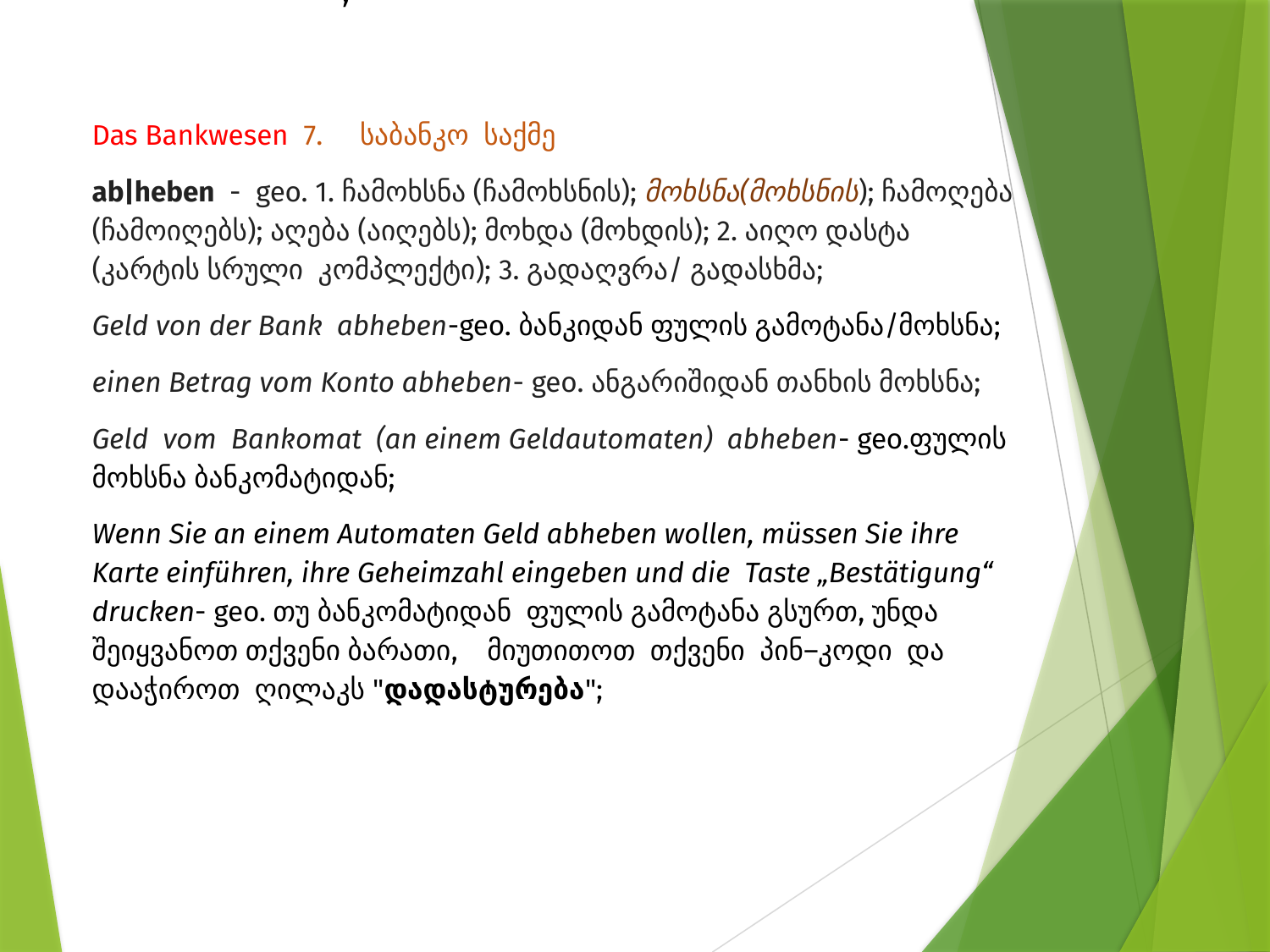

";

Das Bankwesen  7.     საბანკო  საქმე
ab|heben  -  geo. 1. ჩამოხსნა (ჩამოხსნის); მოხსნა(მოხსნის); ჩამოღება (ჩამოიღებს); აღება (აიღებს); მოხდა (მოხდის); 2. აიღო დასტა (კარტის სრული  კომპლექტი); 3. გადაღვრა/ გადასხმა;
Geld von der Bank  abheben-geo. ბანკიდან ფულის გამოტანა/მოხსნა;
einen Betrag vom Konto abheben- geo. ანგარიშიდან თანხის მოხსნა;
Geld  vom  Bankomat  (an einem Geldautomaten)  abheben- geo.ფულის მოხსნა ბანკომატიდან;
Wenn Sie an einem Automaten Geld abheben wollen, müssen Sie ihre Karte einführen, ihre Geheimzahl eingeben und die  Taste „Bestätigung“ drucken- geo. თუ ბანკომატიდან  ფულის გამოტანა გსურთ, უნდა  შეიყვანოთ თქვენი ბარათი,    მიუთითოთ  თქვენი  პინ–კოდი  და დააჭიროთ  ღილაკს "დადასტურება";